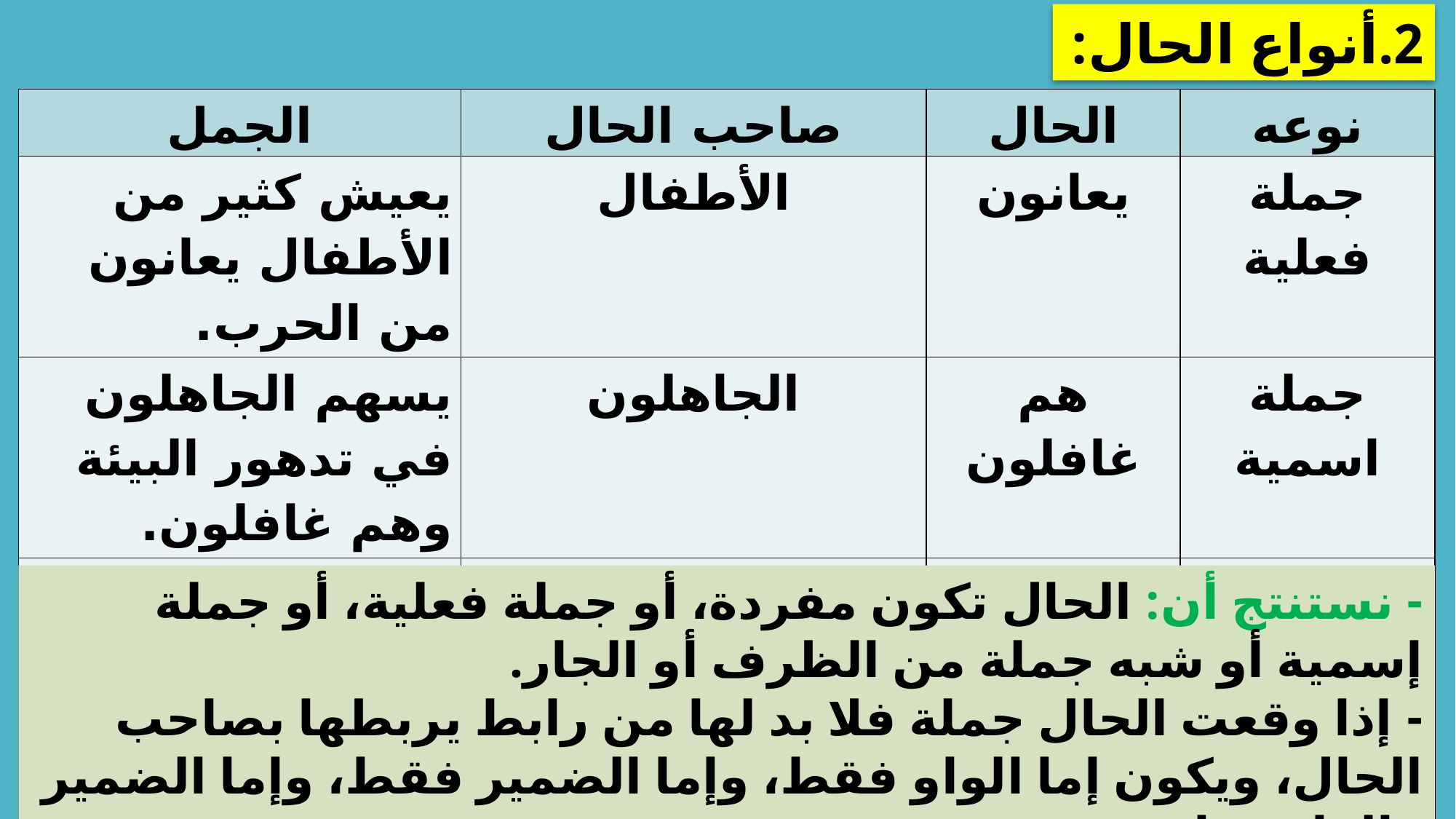

2.	أنواع الحال:
| الجمل | صاحب الحال | الحال | نوعه |
| --- | --- | --- | --- |
| يعيش كثير من الأطفال يعانون من الحرب. | الأطفال | يعانون | جملة فعلية |
| يسهم الجاهلون في تدهور البيئة وهم غافلون. | الجاهلون | هم غافلون | جملة اسمية |
| خرج الطلبة منهكين. | الطلبة | منهكين | مفردة |
| رأيتُ الهلالَ بينَ السَّحَابِ. | الهلالَ | بينَ السَّحَابِ | شبه جملة |
- نستنتج أن: الحال تكون مفردة، أو جملة فعلية، أو جملة إسمية أو شبه جملة من الظرف أو الجار.
- إذا وقعت الحال جملة فلا بد لها من رابط يربطها بصاحب الحال، ويكون إما الواو فقط، وإما الضمير فقط، وإما الضمير والواو معا.